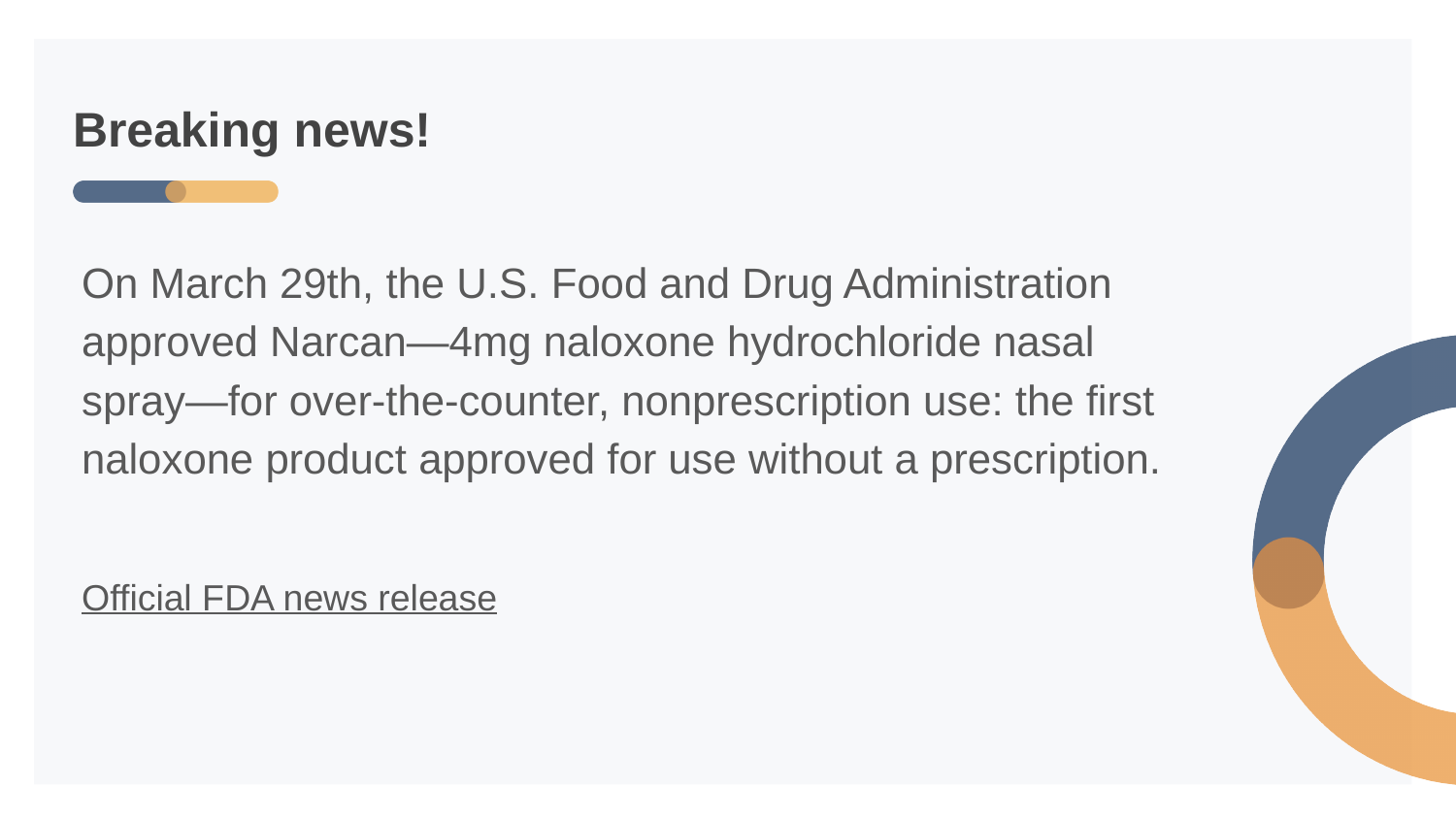

# Breaking news!
On March 29th, the U.S. Food and Drug Administration approved Narcan—4mg naloxone hydrochloride nasal spray—for over-the-counter, nonprescription use: the first naloxone product approved for use without a prescription.
Official FDA news release